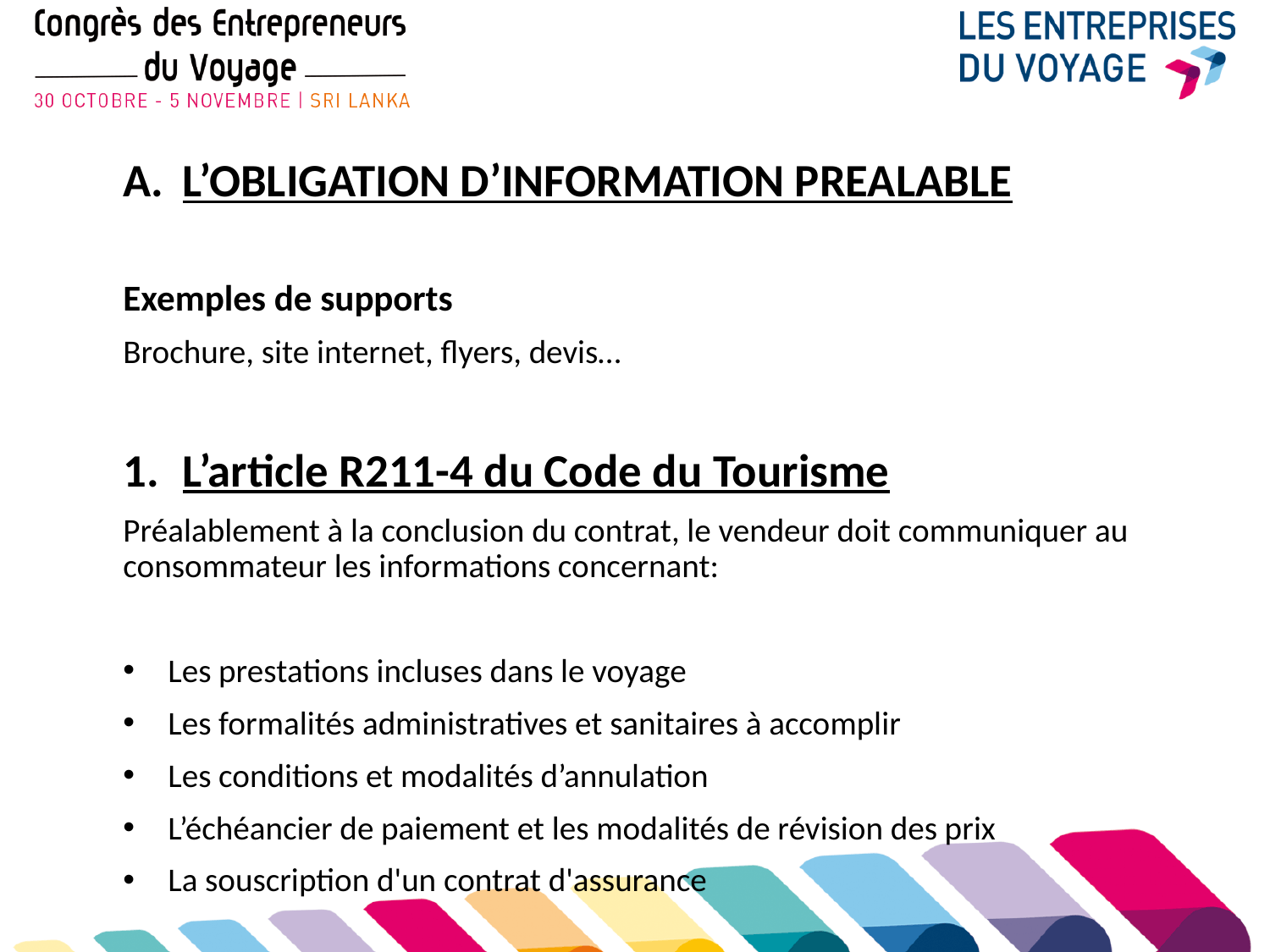

L’OBLIGATION D’INFORMATION PREALABLE

Exemples de supports
Brochure, site internet, flyers, devis…

L’article R211-4 du Code du Tourisme
Préalablement à la conclusion du contrat, le vendeur doit communiquer au consommateur les informations concernant:

Les prestations incluses dans le voyage
Les formalités administratives et sanitaires à accomplir
Les conditions et modalités d’annulation
L’échéancier de paiement et les modalités de révision des prix
La souscription d'un contrat d'assurance